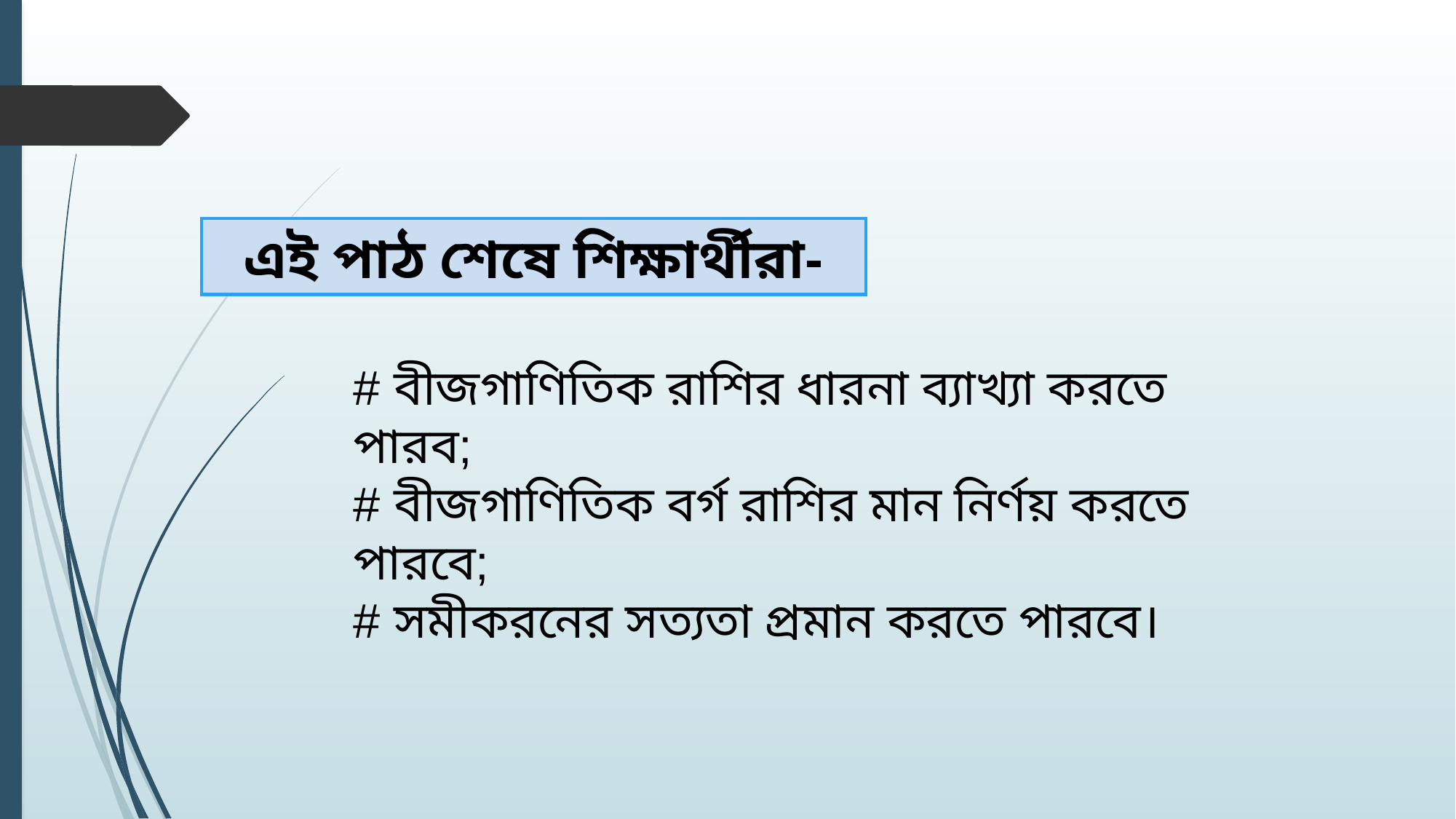

এই পাঠ শেষে শিক্ষার্থীরা-

# বীজগাণিতিক রাশির ধারনা ব্যাখ্যা করতে পারব;
# বীজগাণিতিক বর্গ রাশির মান নির্ণয় করতে পারবে;
# সমীকরনের সত্যতা প্রমান করতে পারবে।